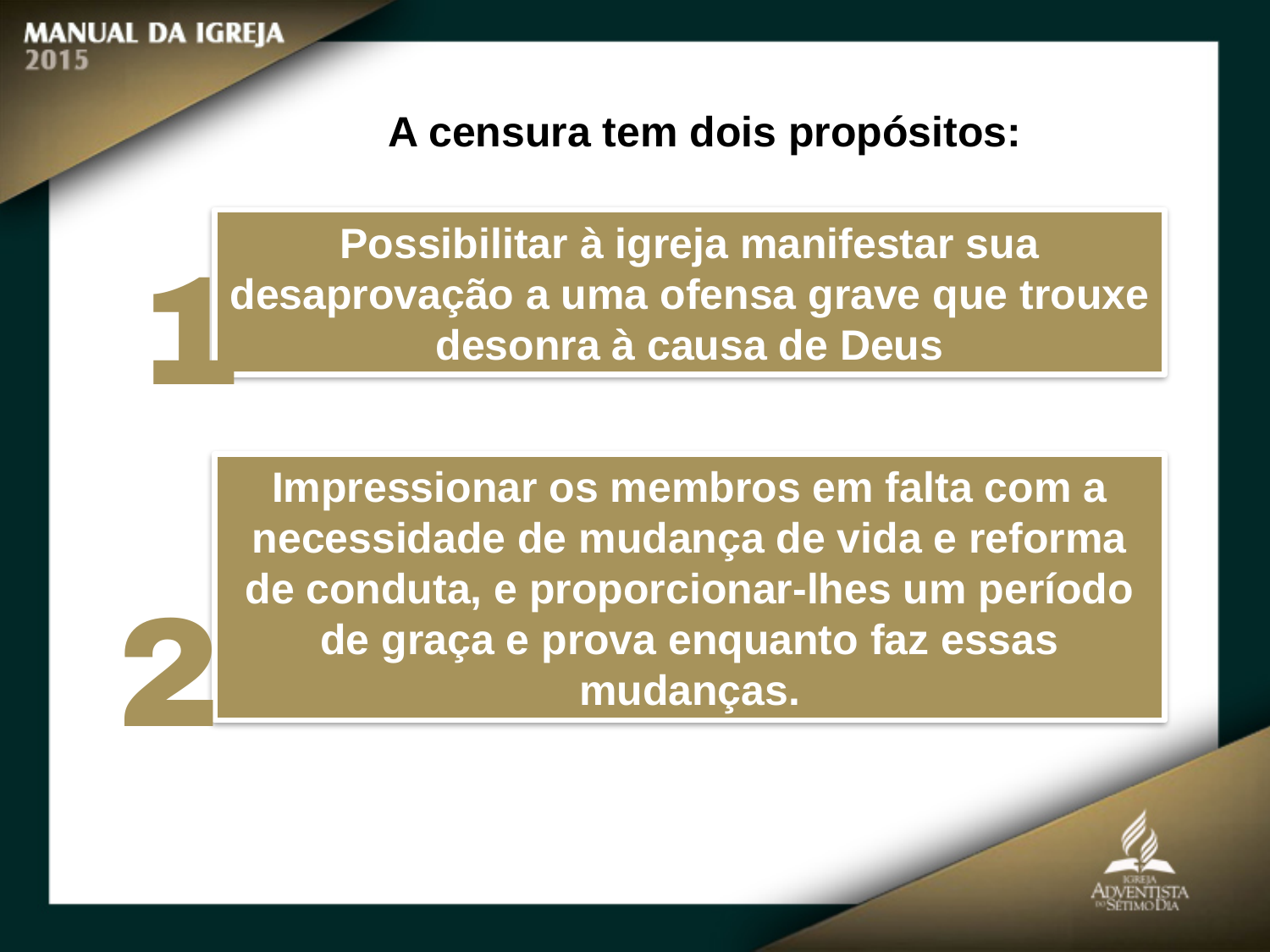

A censura tem dois propósitos:
Possibilitar à igreja manifestar sua desaprovação a uma ofensa grave que trouxe desonra à causa de Deus
1
Impressionar os membros em falta com a necessidade de mudança de vida e reforma
de conduta, e proporcionar-lhes um período de graça e prova enquanto faz essas mudanças.
2